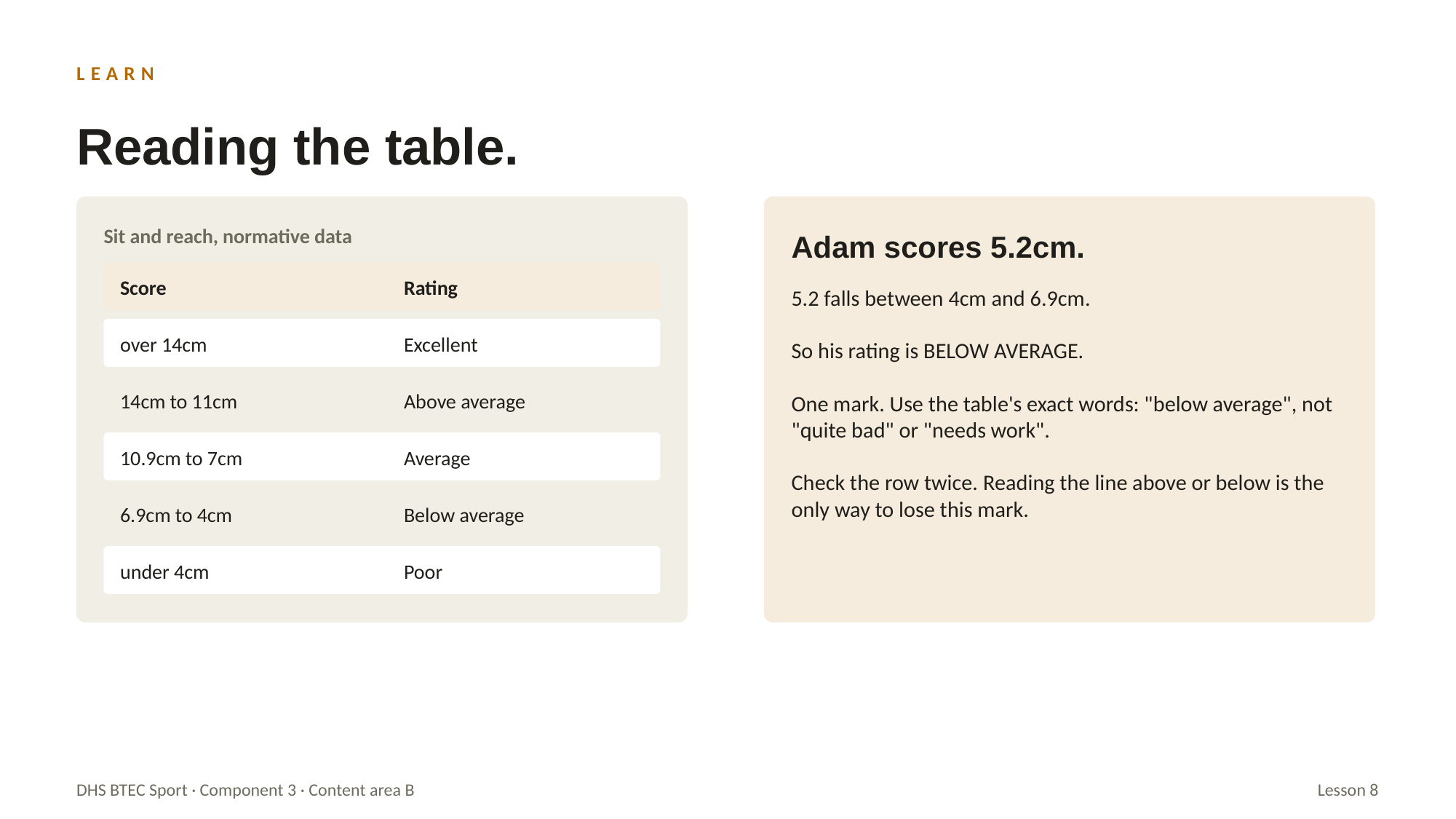

LEARN
Reading the table.

Sit and reach, normative data
Adam scores 5.2cm.

Score
Rating
5.2 falls between 4cm and 6.9cm.

So his rating is BELOW AVERAGE.

One mark. Use the table's exact words: "below average", not "quite bad" or "needs work".

Check the row twice. Reading the line above or below is the only way to lose this mark.

over 14cm
Excellent

14cm to 11cm
Above average

10.9cm to 7cm
Average

6.9cm to 4cm
Below average

under 4cm
Poor
DHS BTEC Sport · Component 3 · Content area B
Lesson 8